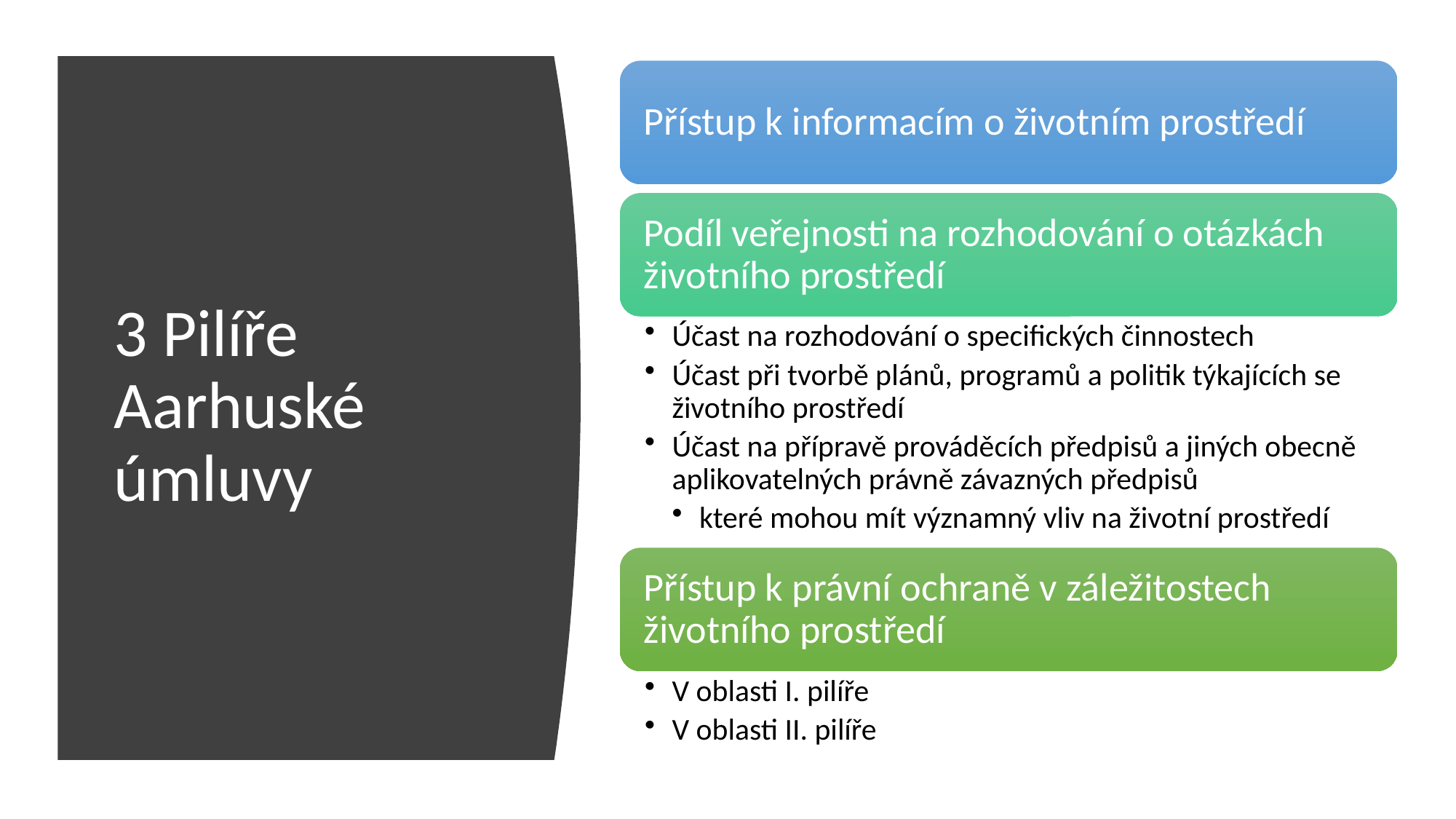

Přístup k informacím o životním prostředí
Podíl veřejnosti na rozhodování o otázkách životního prostředí
Účast na rozhodování o specifických činnostech
Účast při tvorbě plánů, programů a politik týkajících se životního prostředí
Účast na přípravě prováděcích předpisů a jiných obecně aplikovatelných právně závazných předpisů
které mohou mít významný vliv na životní prostředí
Přístup k právní ochraně v záležitostech životního prostředí
V oblasti I. pilíře
V oblasti II. pilíře

# 3 Pilíře Aarhuské úmluvy